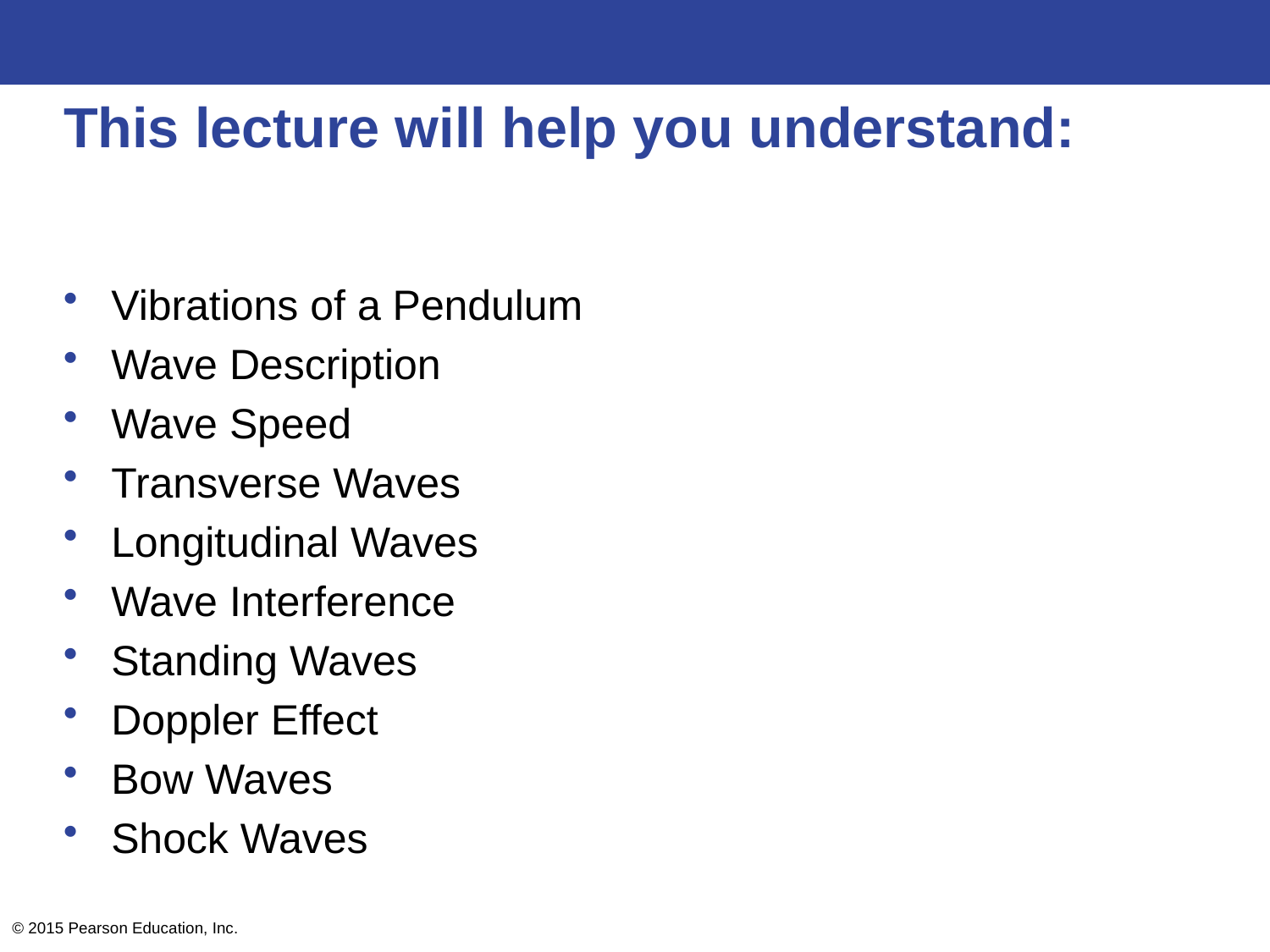

# This lecture will help you understand:
Vibrations of a Pendulum
Wave Description
Wave Speed
Transverse Waves
Longitudinal Waves
Wave Interference
Standing Waves
Doppler Effect
Bow Waves
Shock Waves
© 2015 Pearson Education, Inc.